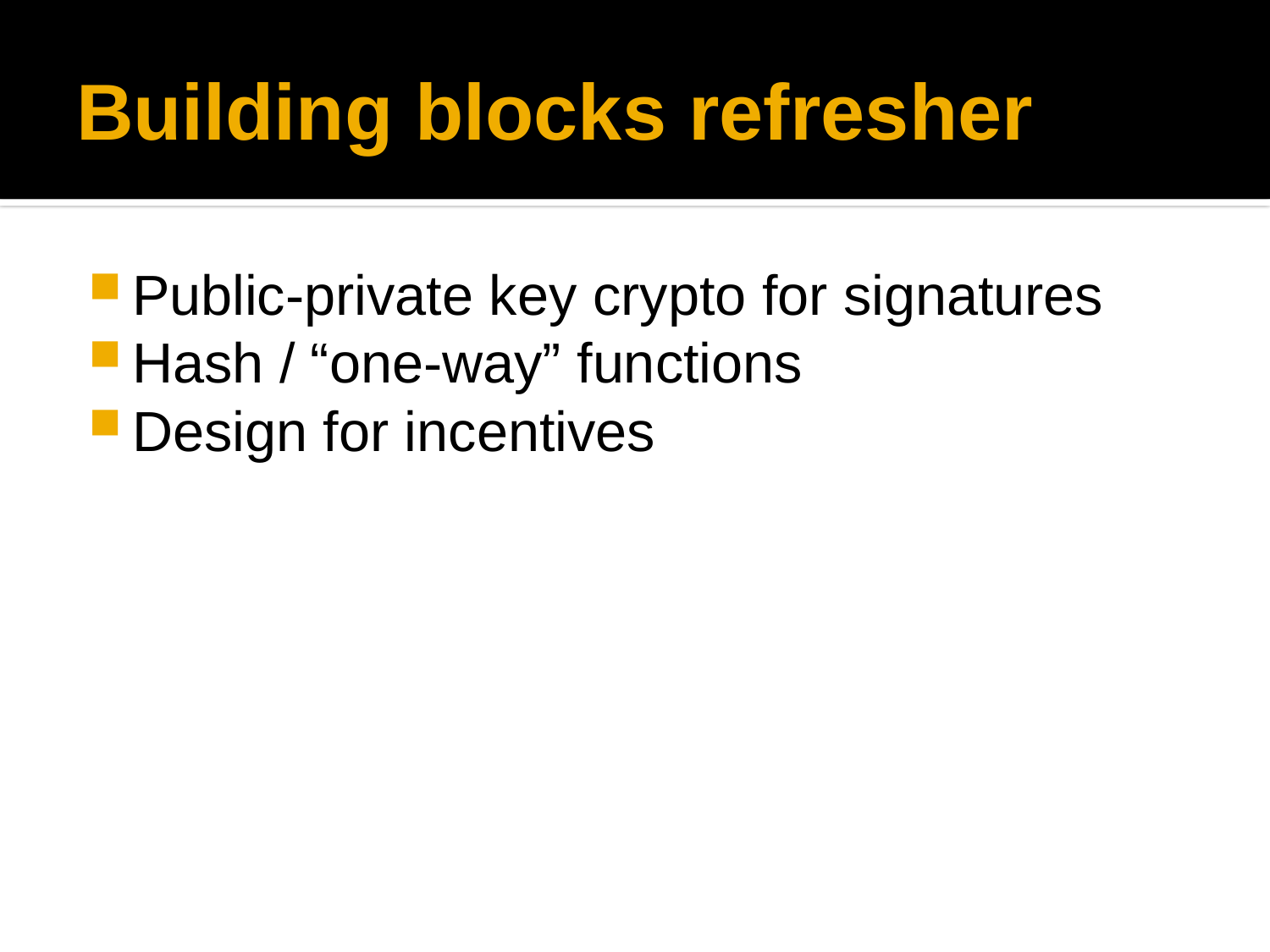

# Building blocks refresher
Public-private key crypto for signatures
Hash / “one-way” functions
Design for incentives